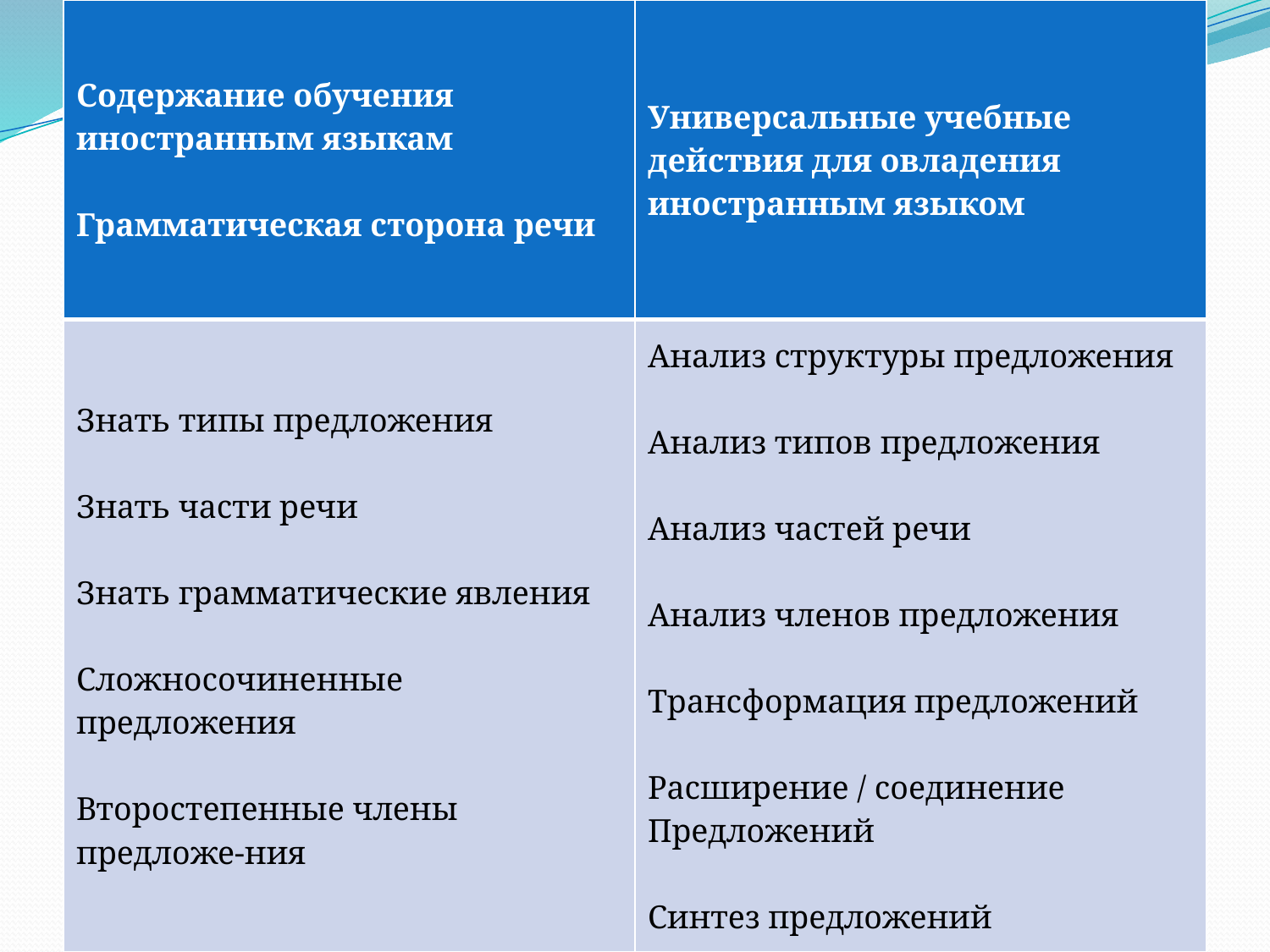

| Содержание обучения иностранным языкам Грамматическая сторона речи | Универсальные учебные действия для овладения иностранным языком |
| --- | --- |
| Знать типы предложения Знать части речи Знать грамматические явления Сложносочиненные предложения Второстепенные члены предложе-ния | Анализ структуры предложения Анализ типов предложения Анализ частей речи Анализ членов предложения Трансформация предложений Расширение / соединение Предложений Синтез предложений |
#